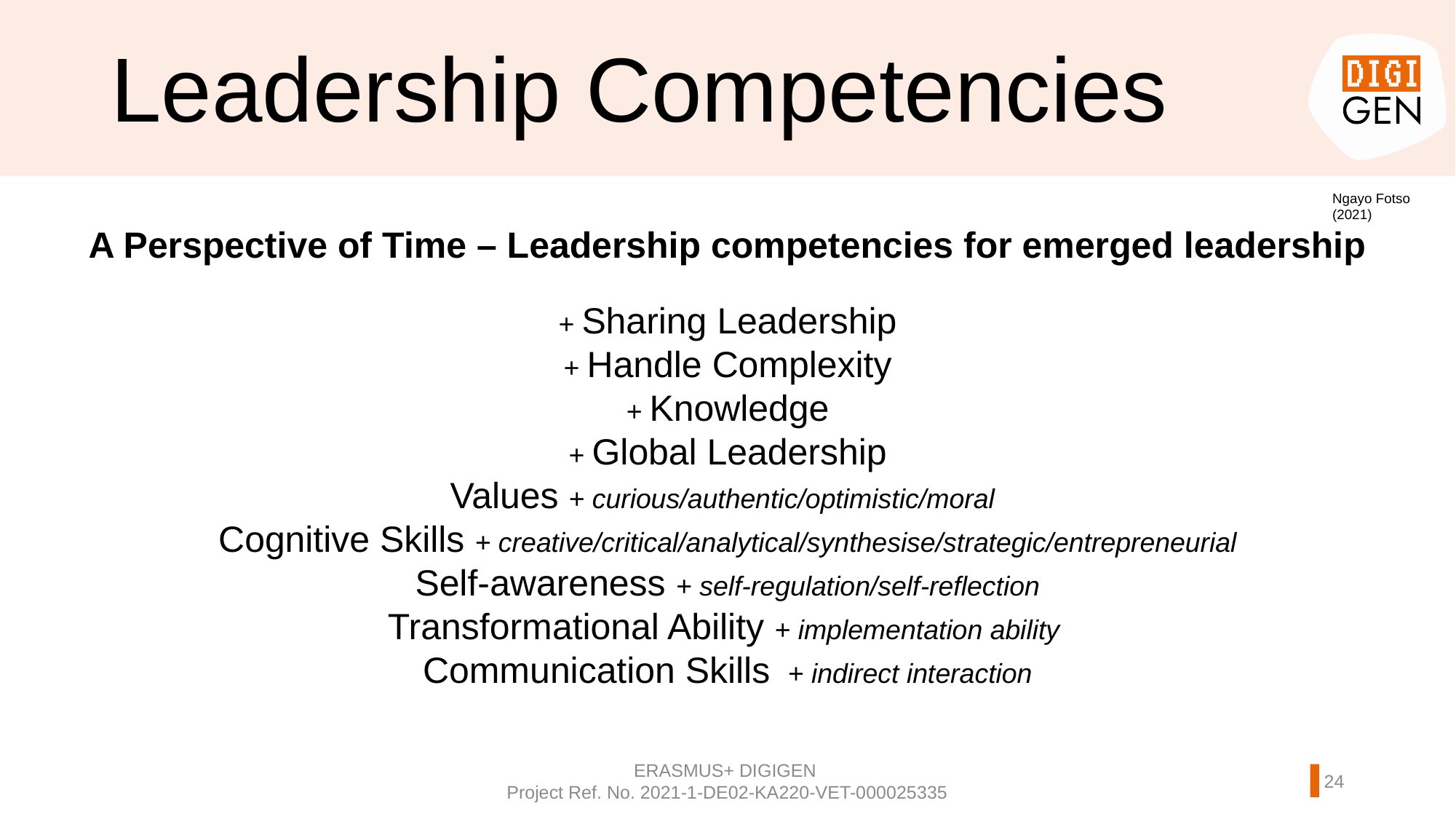

# Leadership Competencies
Ngayo Fotso (2021)
A Perspective of Time – Leadership competencies for emerged leadership
+ Sharing Leadership
+ Handle Complexity
+ Knowledge
+ Global Leadership
Values + curious/authentic/optimistic/moral
Cognitive Skills + creative/critical/analytical/synthesise/strategic/entrepreneurial
Self-awareness + self-regulation/self-reflection
Transformational Ability + implementation ability
Communication Skills  + indirect interaction

ERASMUS+ DIGIGEN
Project Ref. No. 2021-1-DE02-KA220-VET-000025335
24